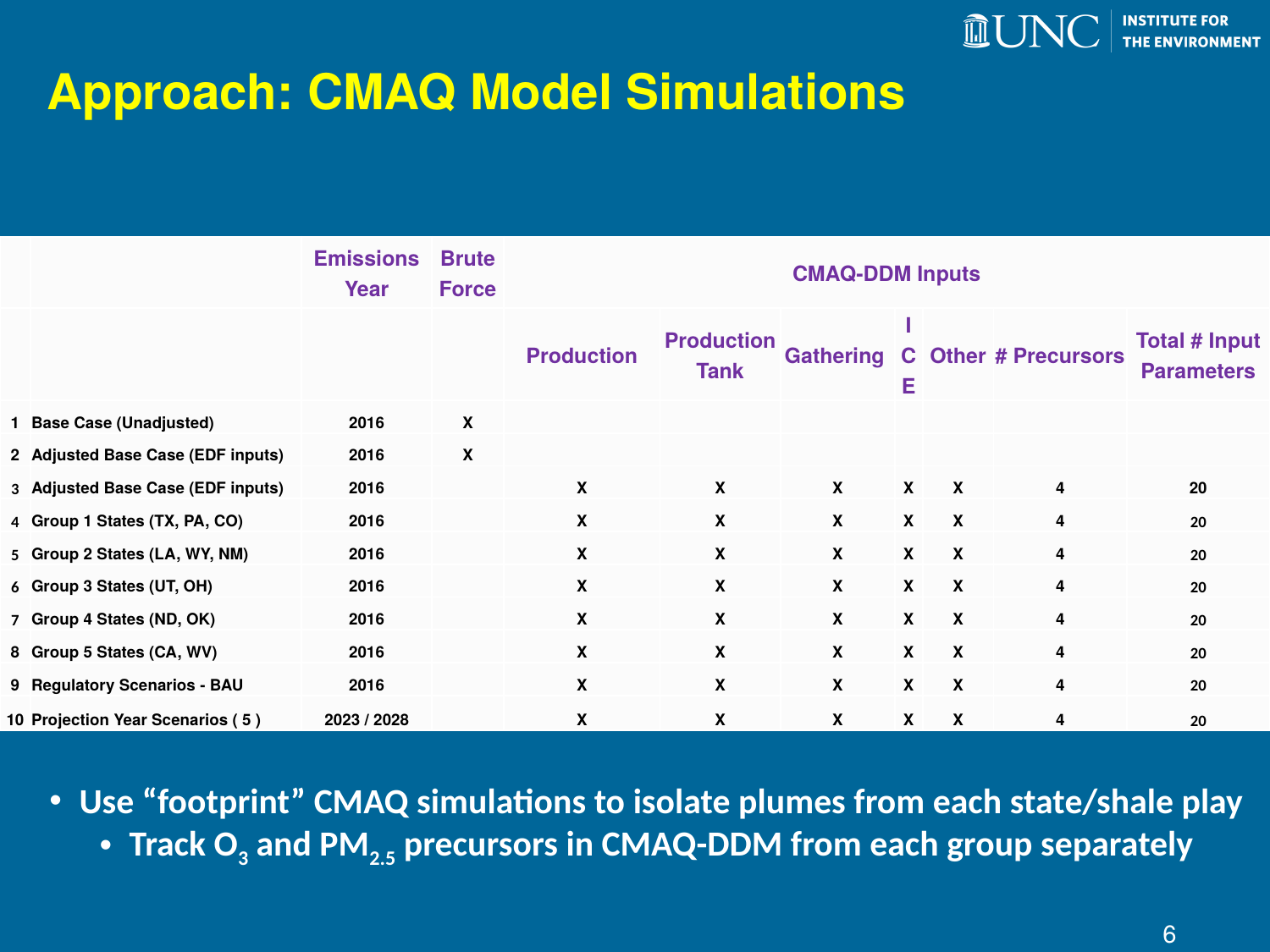

# Approach: CMAQ Model Simulations
|  |  | Emissions Year | Brute Force | CMAQ-DDM Inputs |  |  |  |  |  |  |
| --- | --- | --- | --- | --- | --- | --- | --- | --- | --- | --- |
|  |  |  |  | Production | Production Tank | Gathering | I CE | Other | # Precursors | Total # Input Parameters |
| 1 | Base Case (Unadjusted) | 2016 | X |  |  |  |  |  |  |  |
| 2 | Adjusted Base Case (EDF inputs) | 2016 | X |  |  |  |  |  |  |  |
| 3 | Adjusted Base Case (EDF inputs) | 2016 |  | X | X | X | X | X | 4 | 20 |
| 4 | Group 1 States (TX, PA, CO) | 2016 |  | X | X | X | X | X | 4 | 20 |
| 5 | Group 2 States (LA, WY, NM) | 2016 |  | X | X | X | X | X | 4 | 20 |
| 6 | Group 3 States (UT, OH) | 2016 |  | X | X | X | X | X | 4 | 20 |
| 7 | Group 4 States (ND, OK) | 2016 |  | X | X | X | X | X | 4 | 20 |
| 8 | Group 5 States (CA, WV) | 2016 |  | X | X | X | X | X | 4 | 20 |
| 9 | Regulatory Scenarios - BAU | 2016 |  | X | X | X | X | X | 4 | 20 |
| 10 | Projection Year Scenarios ( 5 ) | 2023 / 2028 |  | X | X | X | X | X | 4 | 20 |
Use “footprint” CMAQ simulations to isolate plumes from each state/shale play
Track O3 and PM2.5 precursors in CMAQ-DDM from each group separately